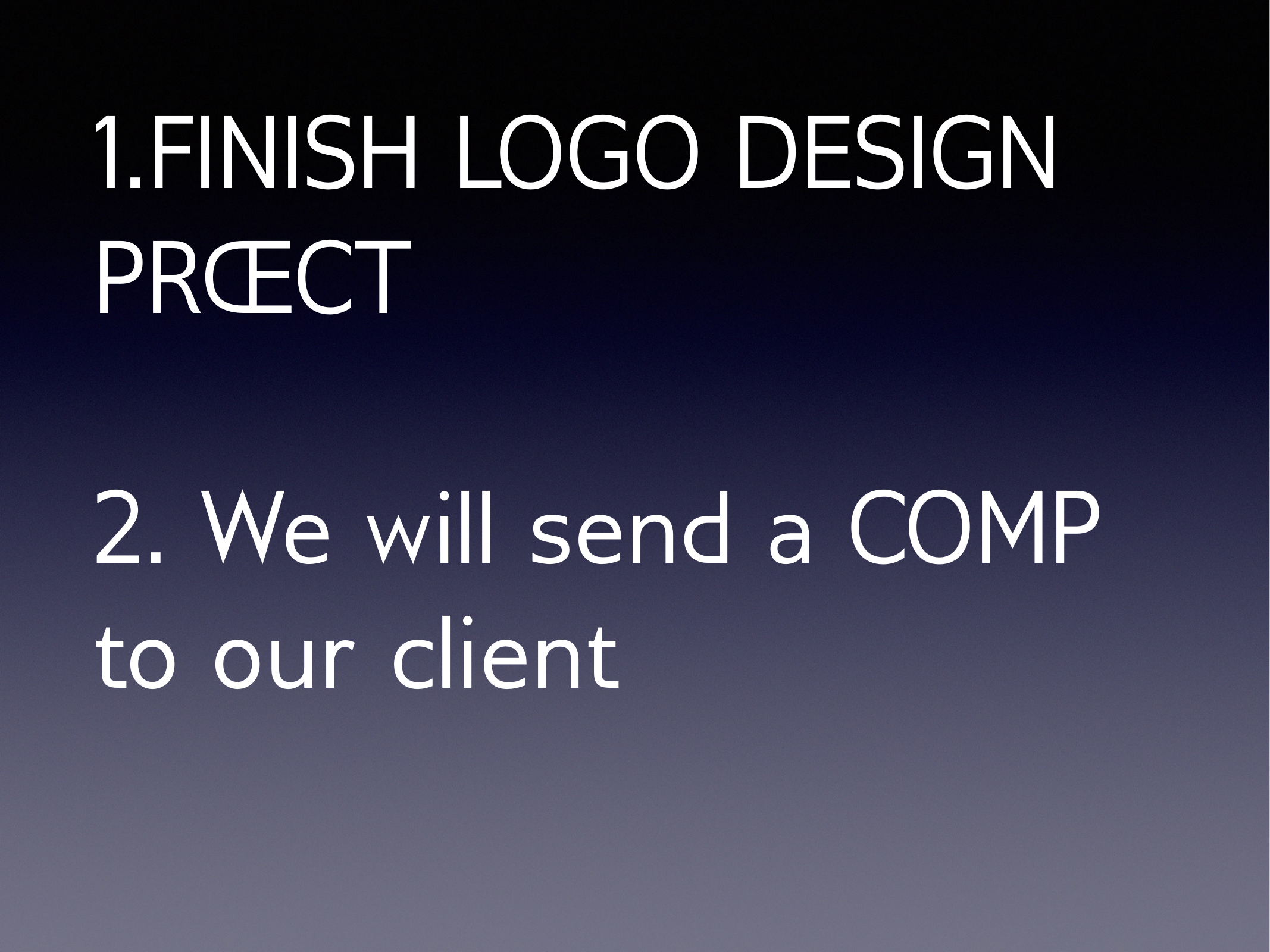

# 1.FINISH LOGO DESIGN PROECT

2. We will send a COMP to our client